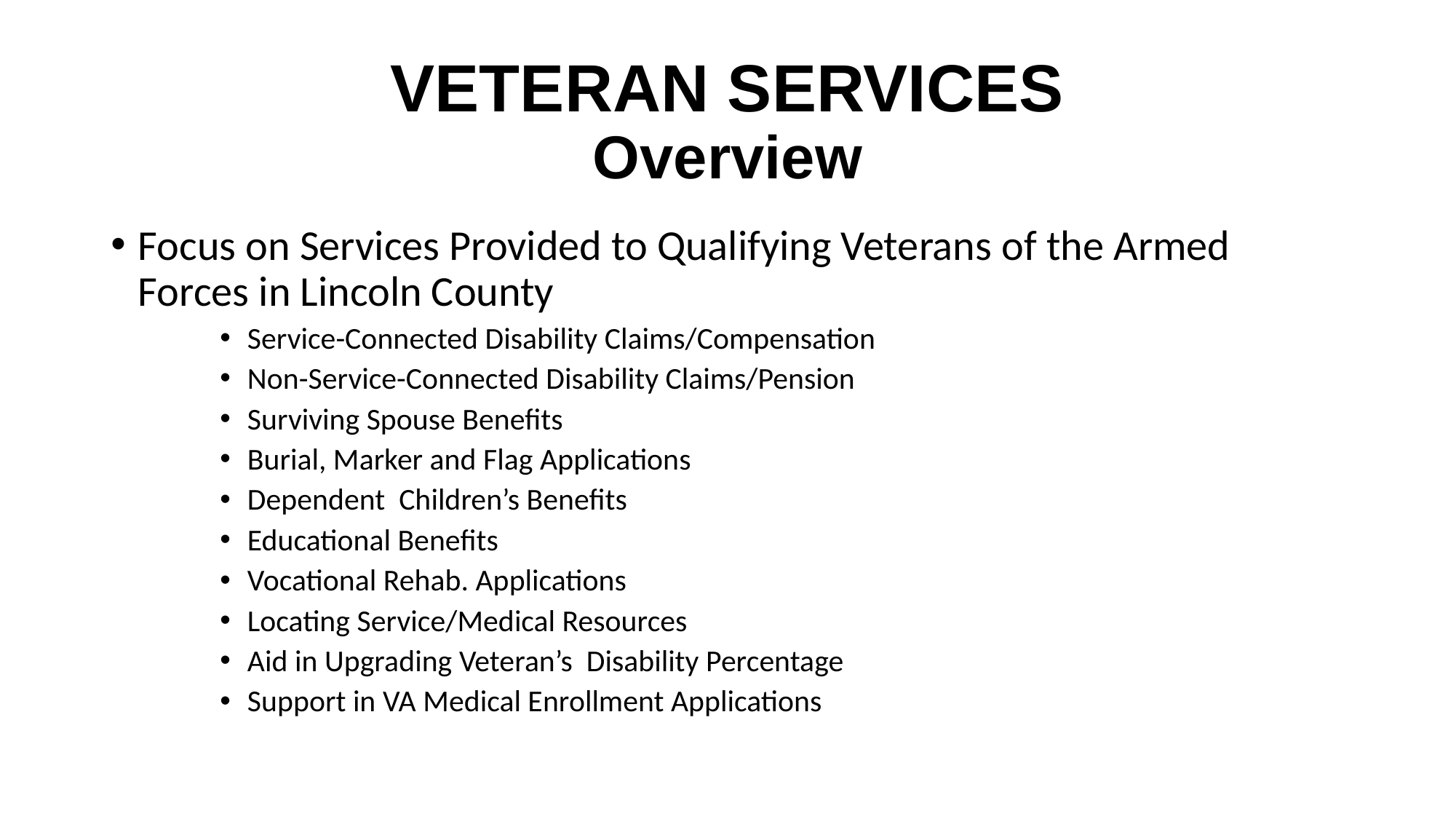

# VETERAN SERVICES Overview
Focus on Services Provided to Qualifying Veterans of the Armed Forces in Lincoln County
Service-Connected Disability Claims/Compensation
Non-Service-Connected Disability Claims/Pension
Surviving Spouse Benefits
Burial, Marker and Flag Applications
Dependent  Children’s Benefits
Educational Benefits
Vocational Rehab. Applications
Locating Service/Medical Resources
Aid in Upgrading Veteran’s  Disability Percentage
Support in VA Medical Enrollment Applications